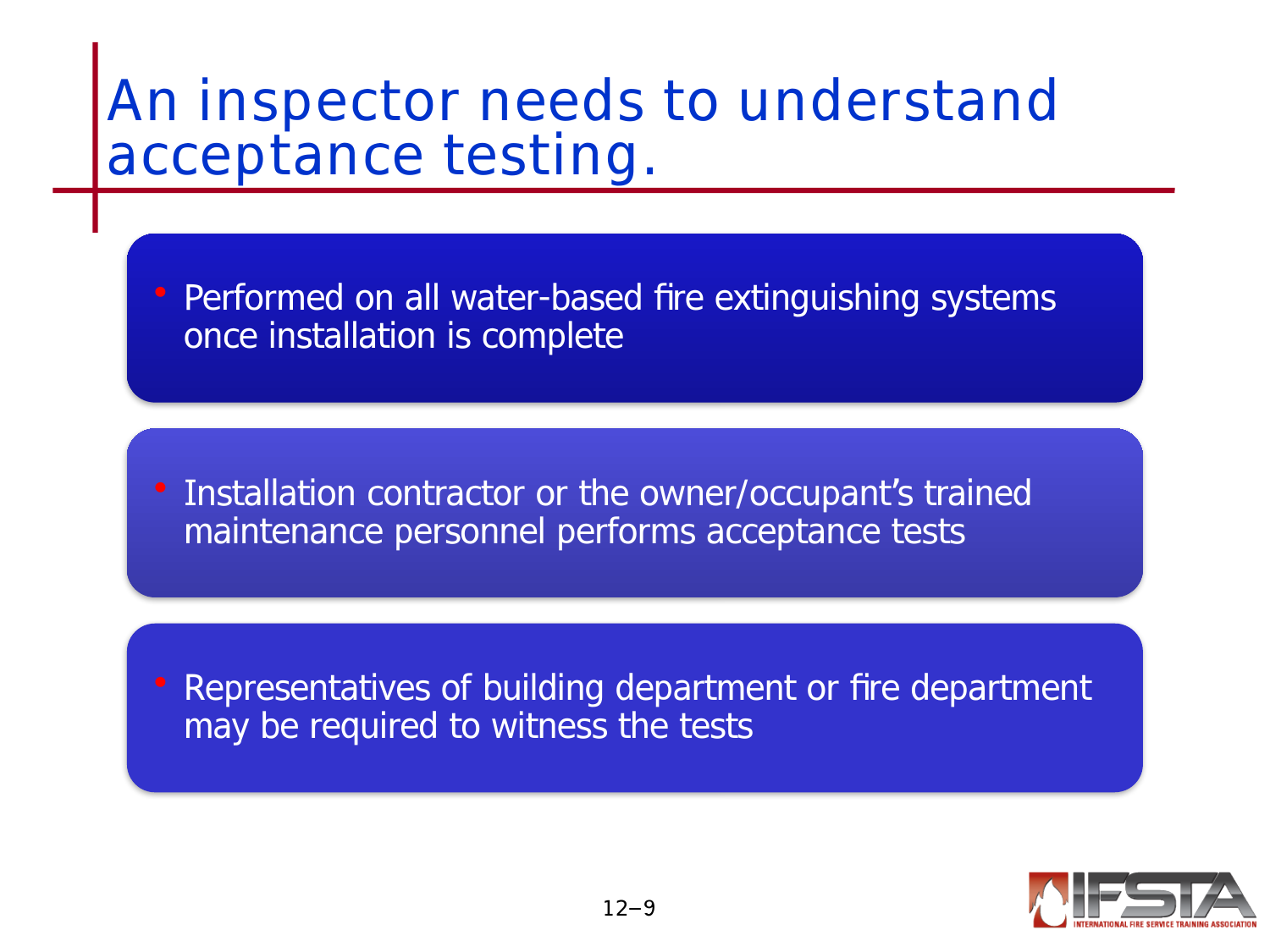

# An inspector needs to understand acceptance testing.
Performed on all water-based fire extinguishing systems once installation is complete
Installation contractor or the owner/occupant’s trained maintenance personnel performs acceptance tests
Representatives of building department or fire department may be required to witness the tests
12–9